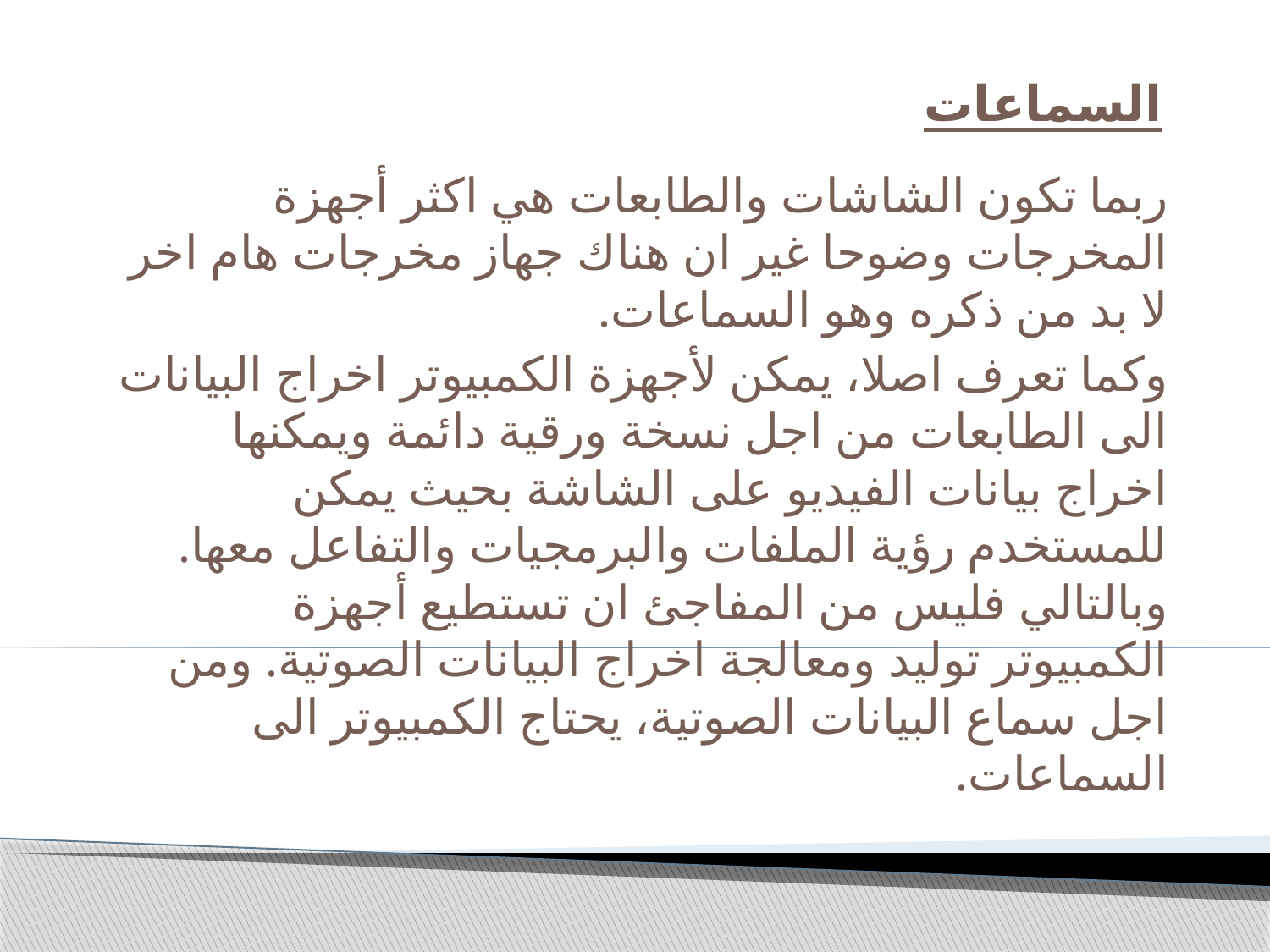

# السماعات
ربما تكون الشاشات والطابعات هي اكثر أجهزة المخرجات وضوحا غير ان هناك جهاز مخرجات هام اخر لا بد من ذكره وهو السماعات.
وكما تعرف اصلا، يمكن لأجهزة الكمبيوتر اخراج البيانات الى الطابعات من اجل نسخة ورقية دائمة ويمكنها اخراج بيانات الفيديو على الشاشة بحيث يمكن للمستخدم رؤية الملفات والبرمجيات والتفاعل معها. وبالتالي فليس من المفاجئ ان تستطيع أجهزة الكمبيوتر توليد ومعالجة اخراج البيانات الصوتية. ومن اجل سماع البيانات الصوتية، يحتاج الكمبيوتر الى السماعات.